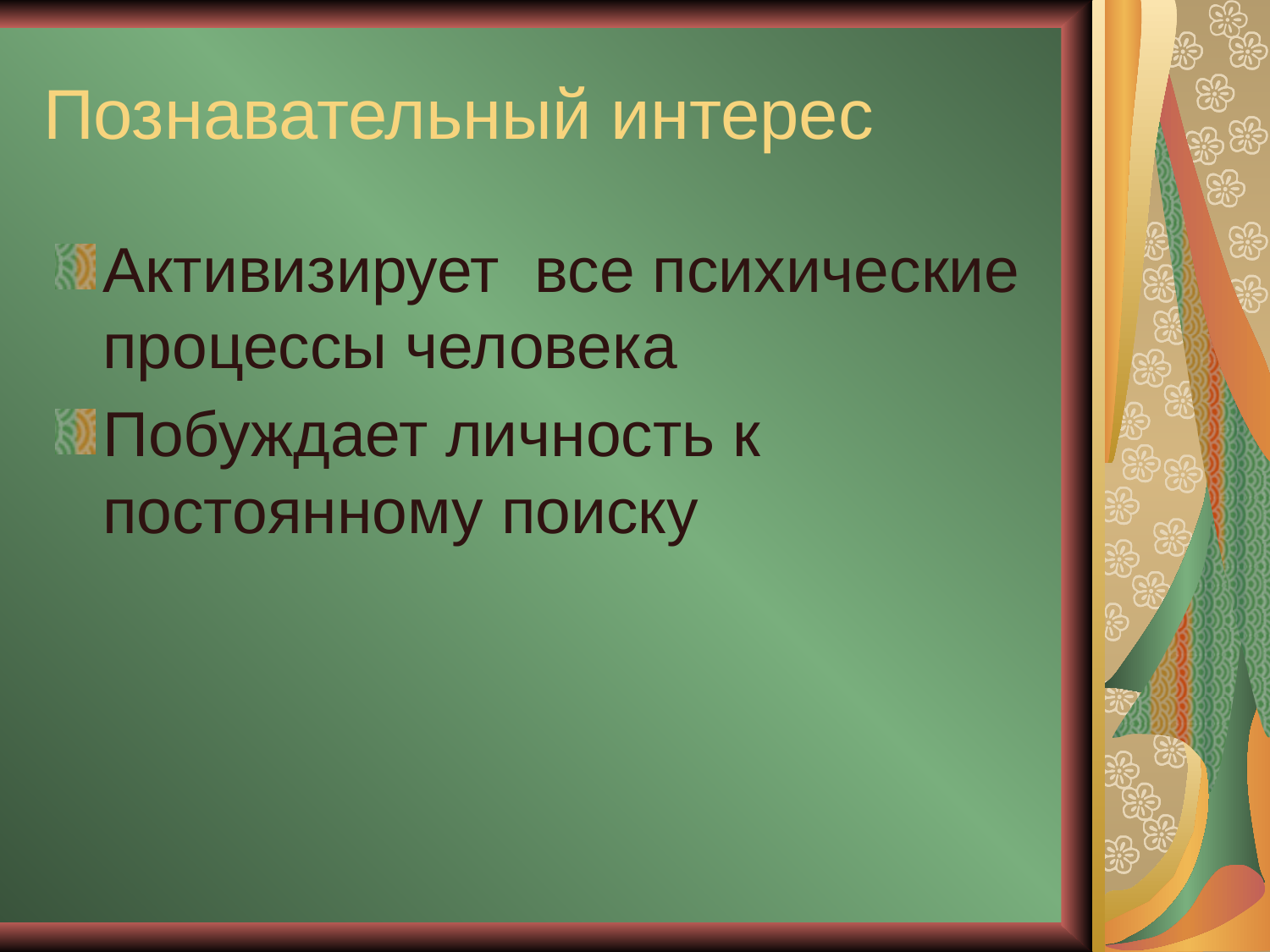

# Познавательный интерес
Активизирует  все психические процессы человека
Побуждает личность к постоянному поиску